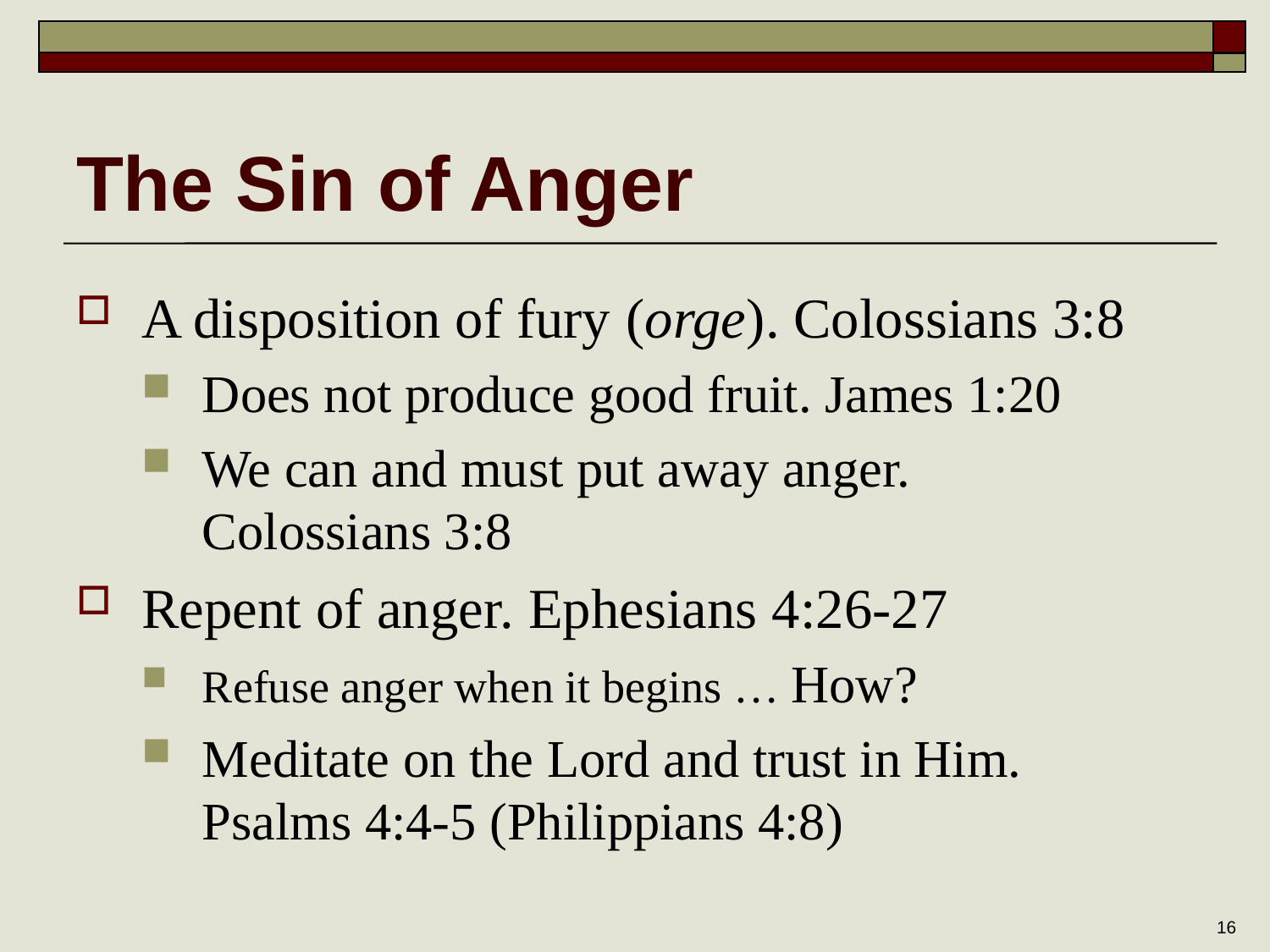

# The Sin of Anger
A disposition of fury (orge). Colossians 3:8
Does not produce good fruit. James 1:20
We can and must put away anger.
Colossians 3:8
Repent of anger. Ephesians 4:26-27
Refuse anger when it begins … How?
Meditate on the Lord and trust in Him.
Psalms 4:4-5 (Philippians 4:8)
16